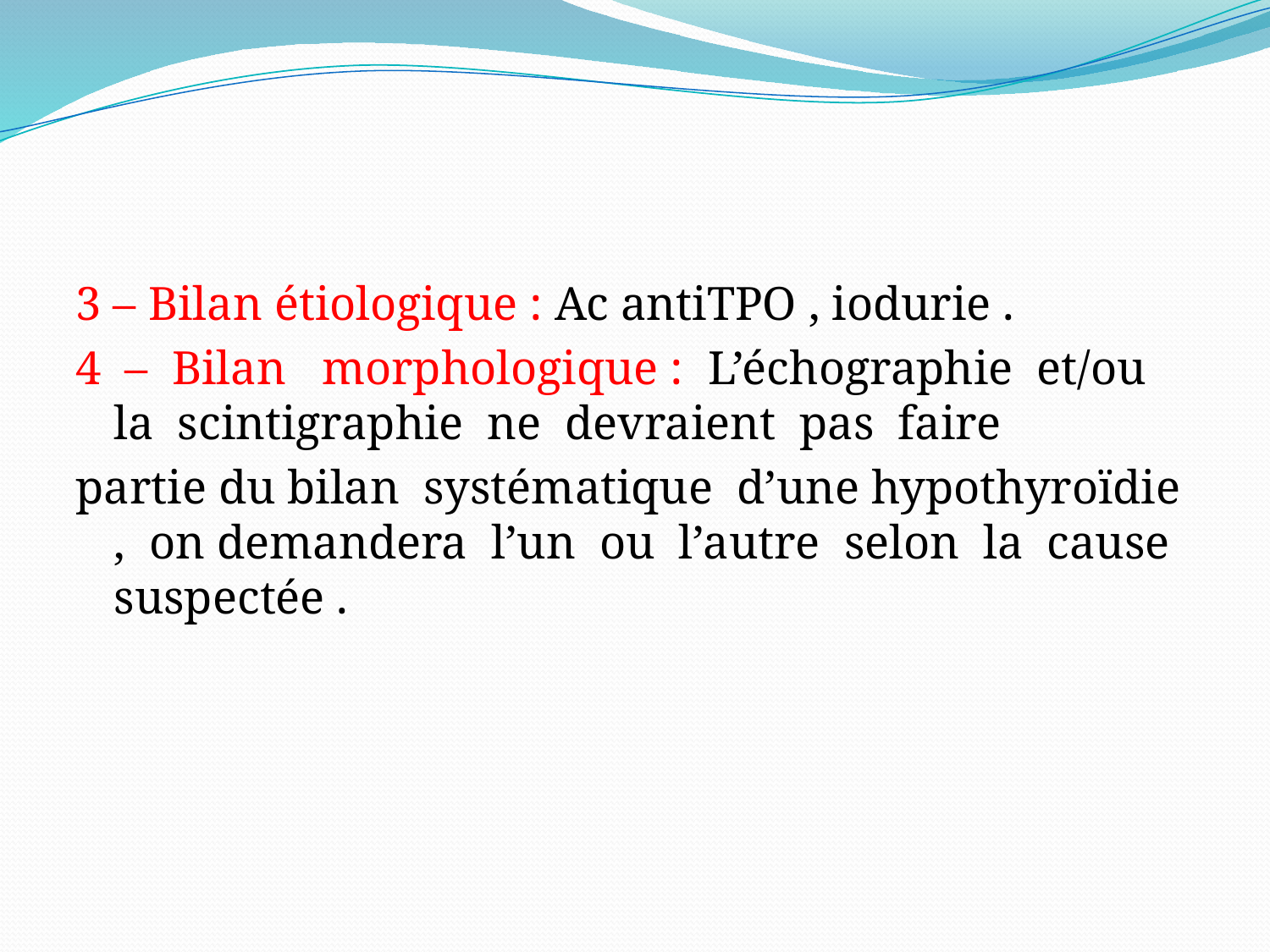

3 – Bilan étiologique : Ac antiTPO , iodurie .
4  –  Bilan   morphologique :  L’échographie  et/ou    la  scintigraphie  ne  devraient  pas  faire
partie du bilan  systématique  d’une hypothyroïdie  ,  on demandera  l’un  ou  l’autre  selon  la  cause suspectée .